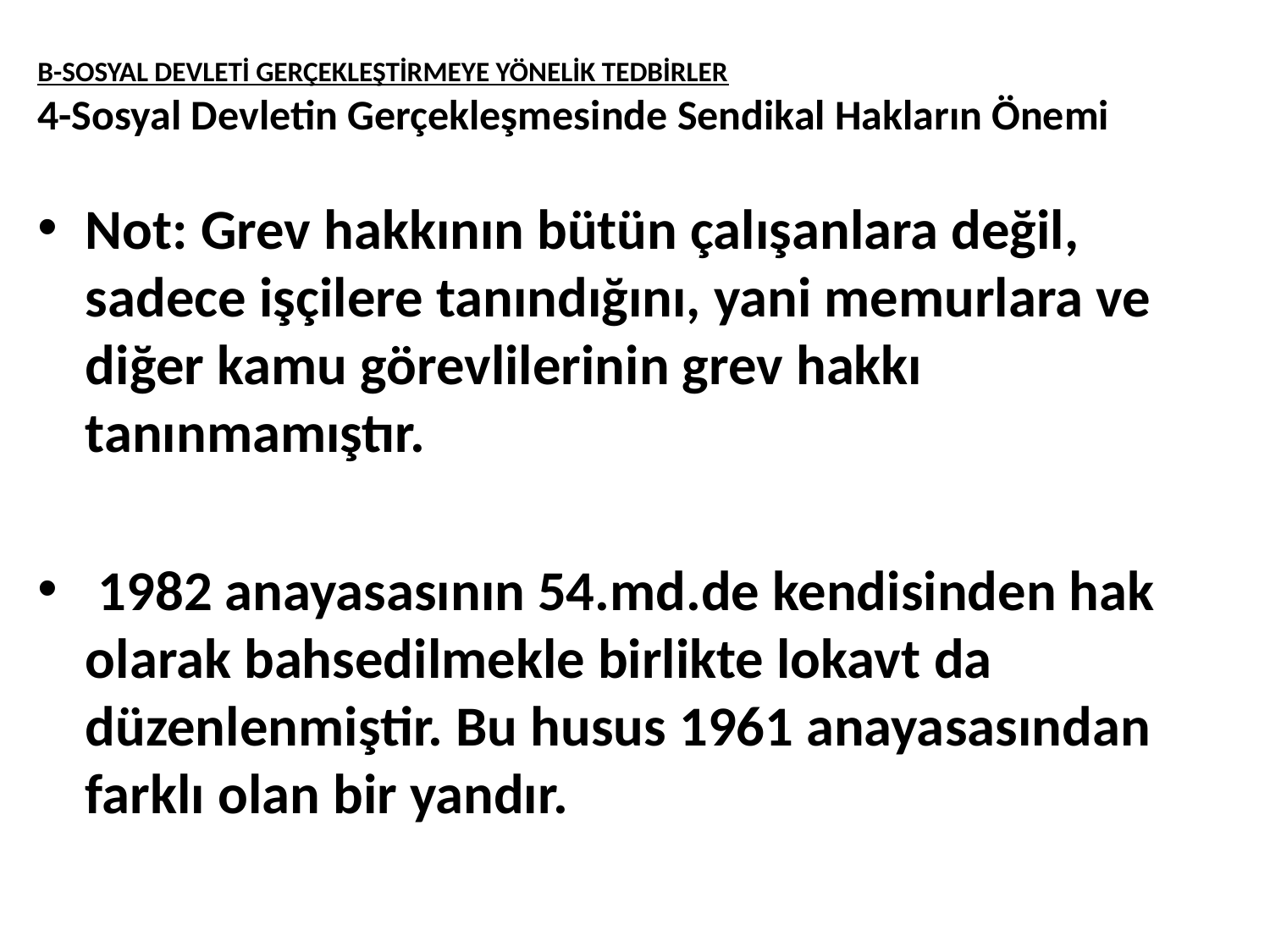

# B-SOSYAL DEVLETİ GERÇEKLEŞTİRMEYE YÖNELİK TEDBİRLER 4-Sosyal Devletin Gerçekleşmesinde Sendikal Hakların Önemi
Not: Grev hakkının bütün çalışanlara değil, sadece işçilere tanındığını, yani memurlara ve diğer kamu görevlilerinin grev hakkı tanınmamıştır.

 1982 anayasasının 54.md.de kendisinden hak olarak bahsedilmekle birlikte lokavt da düzenlenmiştir. Bu husus 1961 anayasasından farklı olan bir yandır.